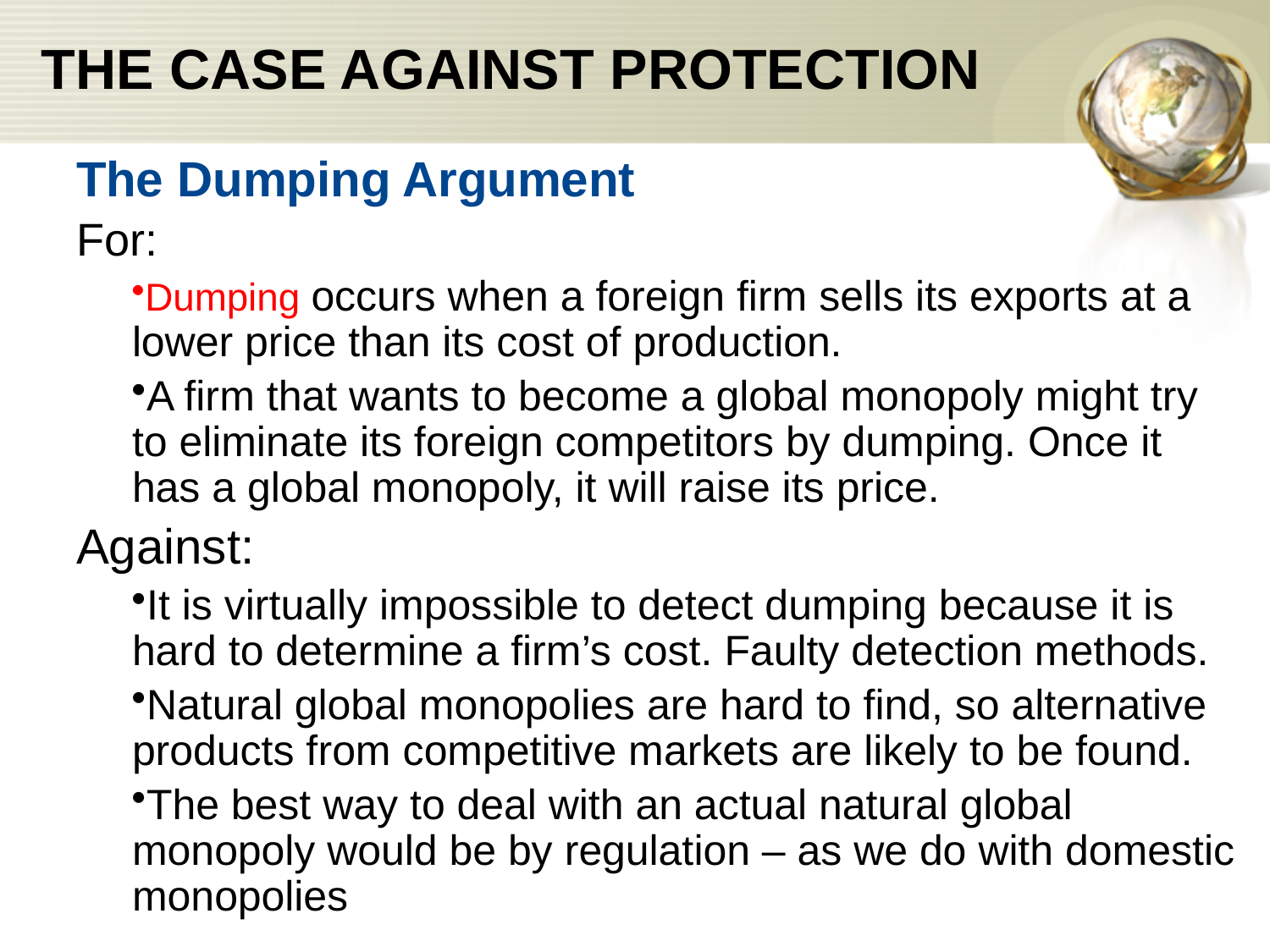

# THE CASE AGAINST PROTECTION
The Dumping Argument
For:
Dumping occurs when a foreign firm sells its exports at a lower price than its cost of production.
A firm that wants to become a global monopoly might try to eliminate its foreign competitors by dumping. Once it has a global monopoly, it will raise its price.
Against:
It is virtually impossible to detect dumping because it is hard to determine a firm’s cost. Faulty detection methods.
Natural global monopolies are hard to find, so alternative products from competitive markets are likely to be found.
The best way to deal with an actual natural global monopoly would be by regulation – as we do with domestic monopolies